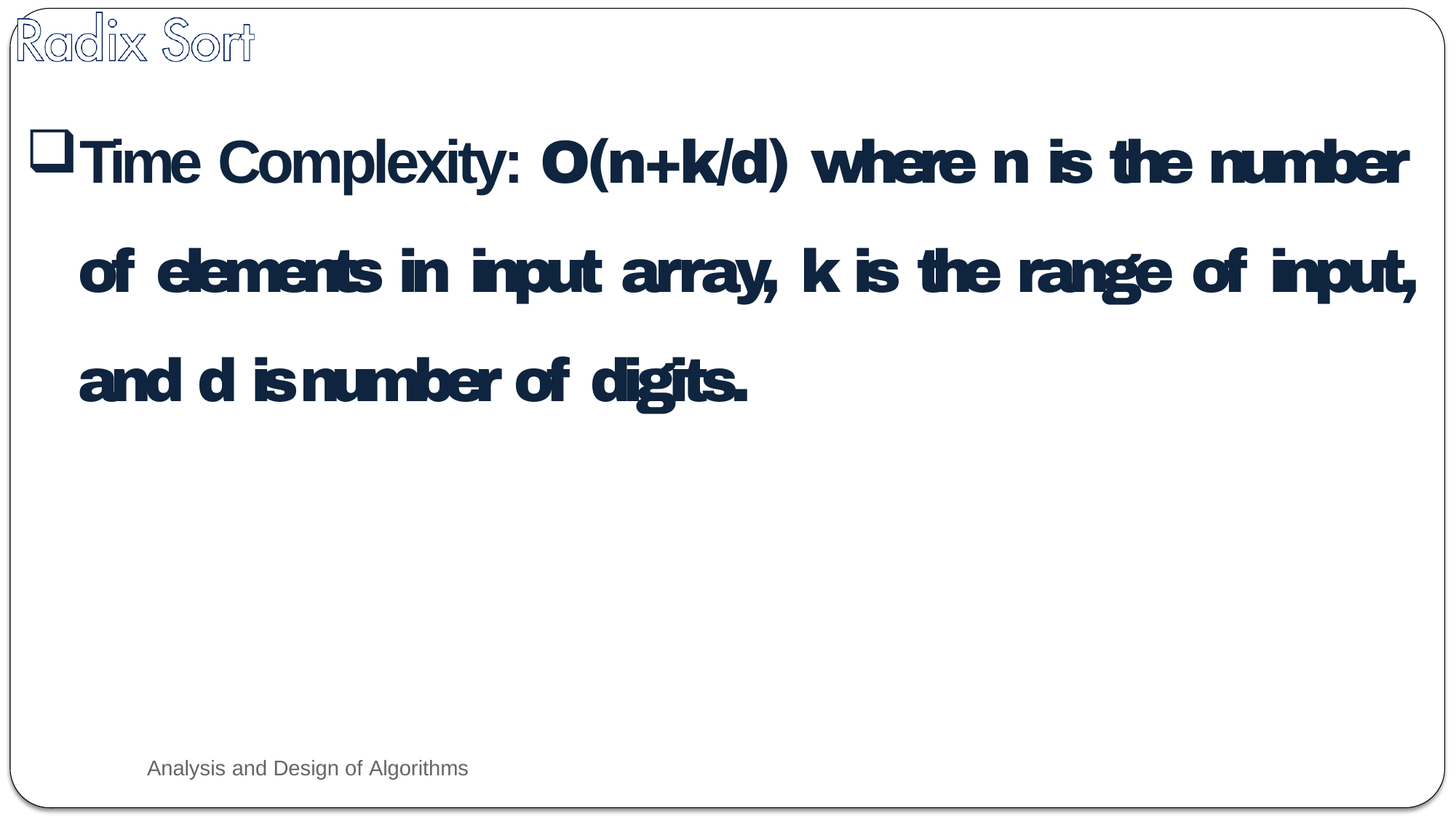

Time Complexity: O(n+k/d) where n is the number   of elements in input array, k is the range of input,  and d is number of digits.
Analysis and Design of Algorithms